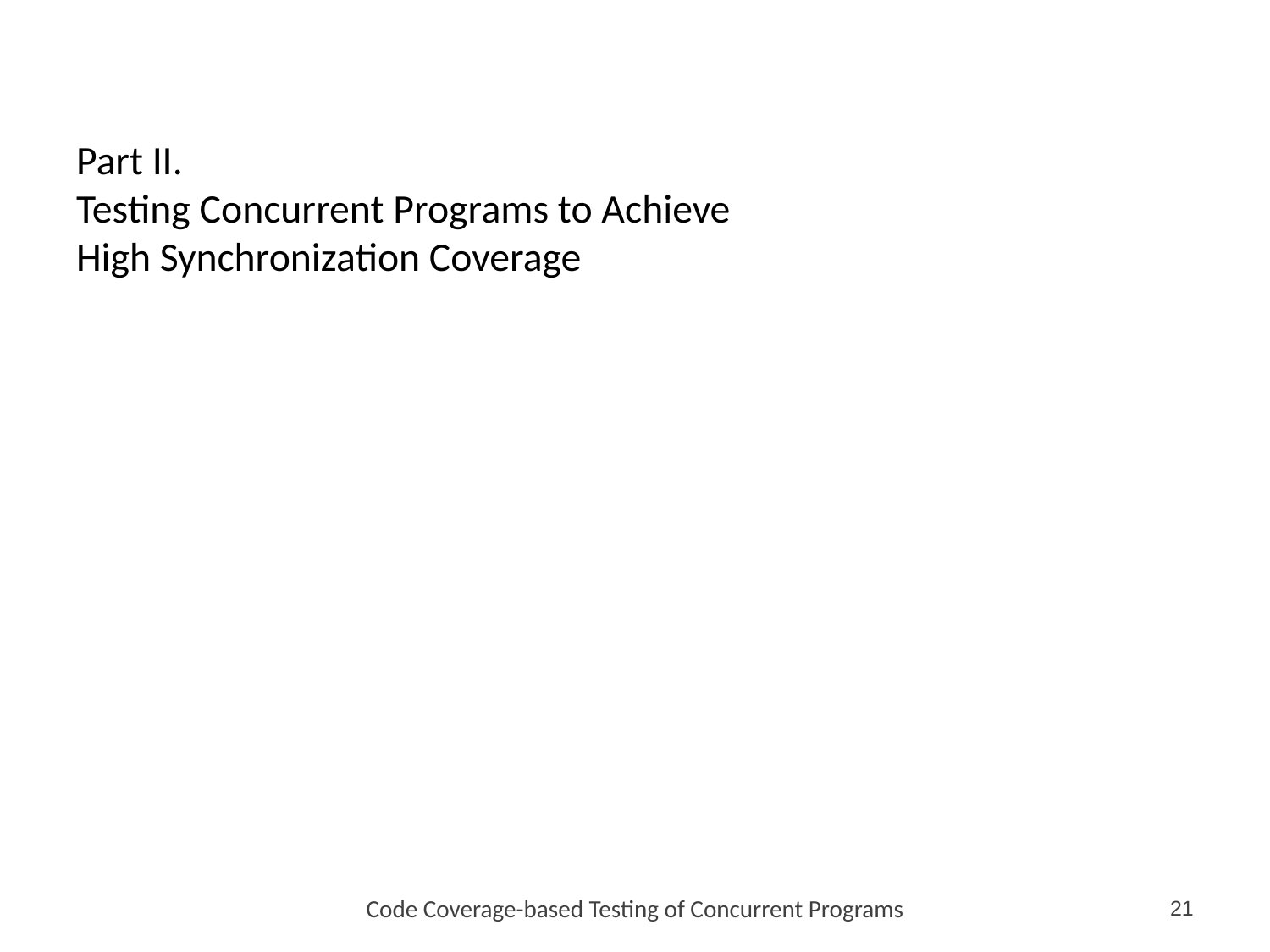

# Part II. Testing Concurrent Programs to Achieve High Synchronization Coverage
Code Coverage-based Testing of Concurrent Programs
21